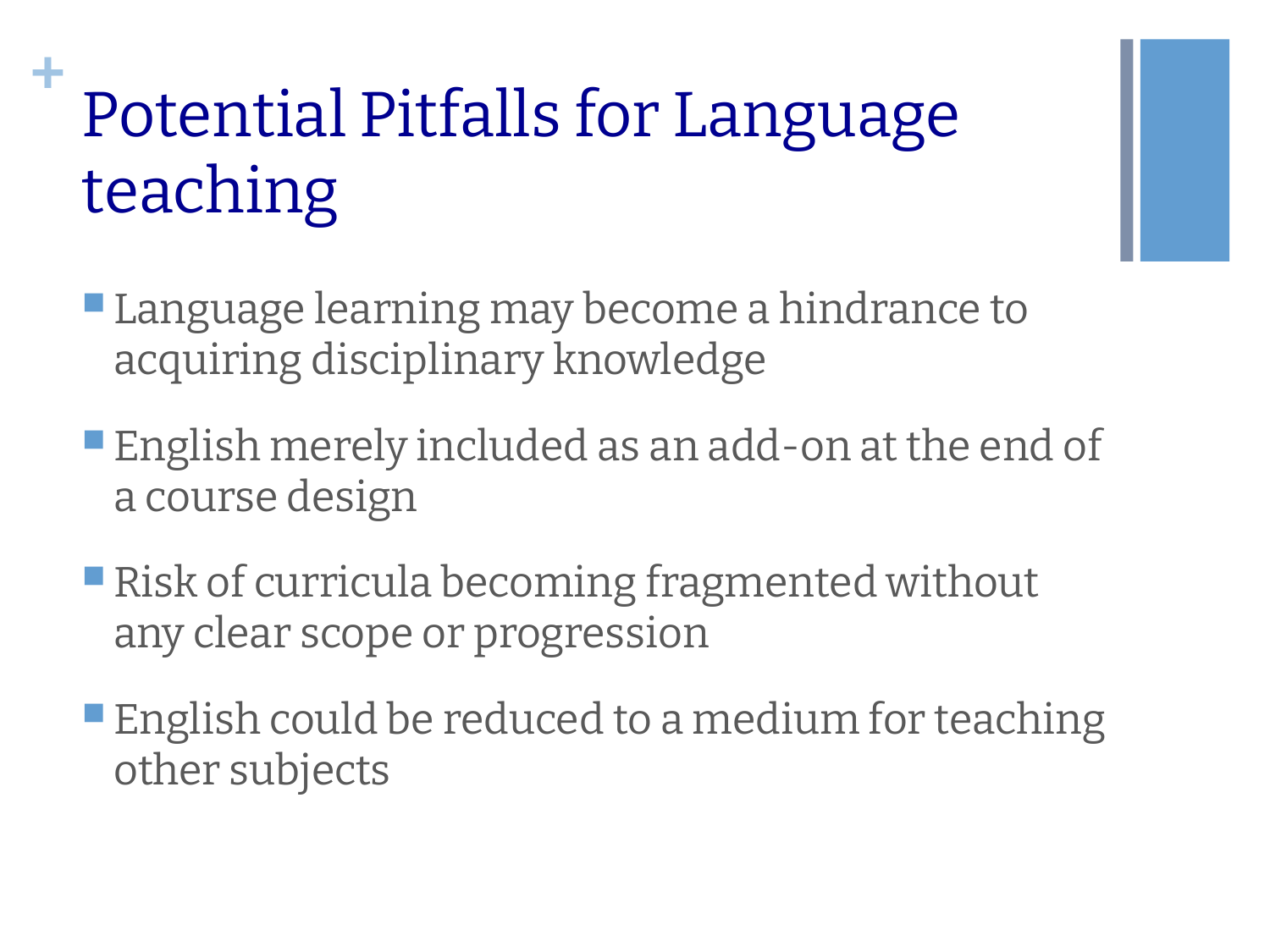

# Potential Pitfalls for Language teaching
Language learning may become a hindrance to acquiring disciplinary knowledge
English merely included as an add-on at the end of a course design
Risk of curricula becoming fragmented without any clear scope or progression
English could be reduced to a medium for teaching other subjects